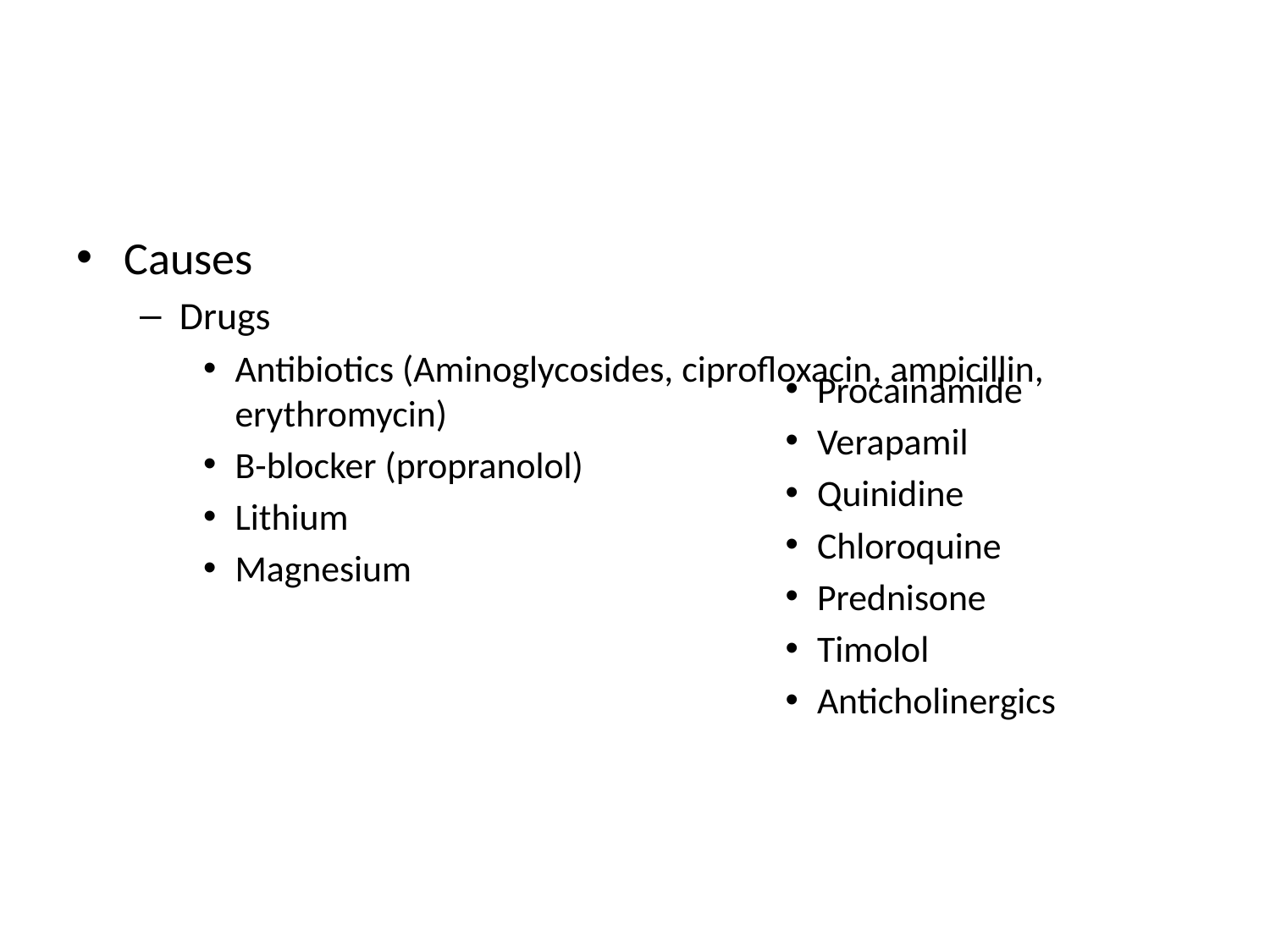

#
Causes
Drugs
Antibiotics (Aminoglycosides, ciprofloxacin, ampicillin, erythromycin)
B-blocker (propranolol)
Lithium
Magnesium
Procainamide
Verapamil
Quinidine
Chloroquine
Prednisone
Timolol
Anticholinergics